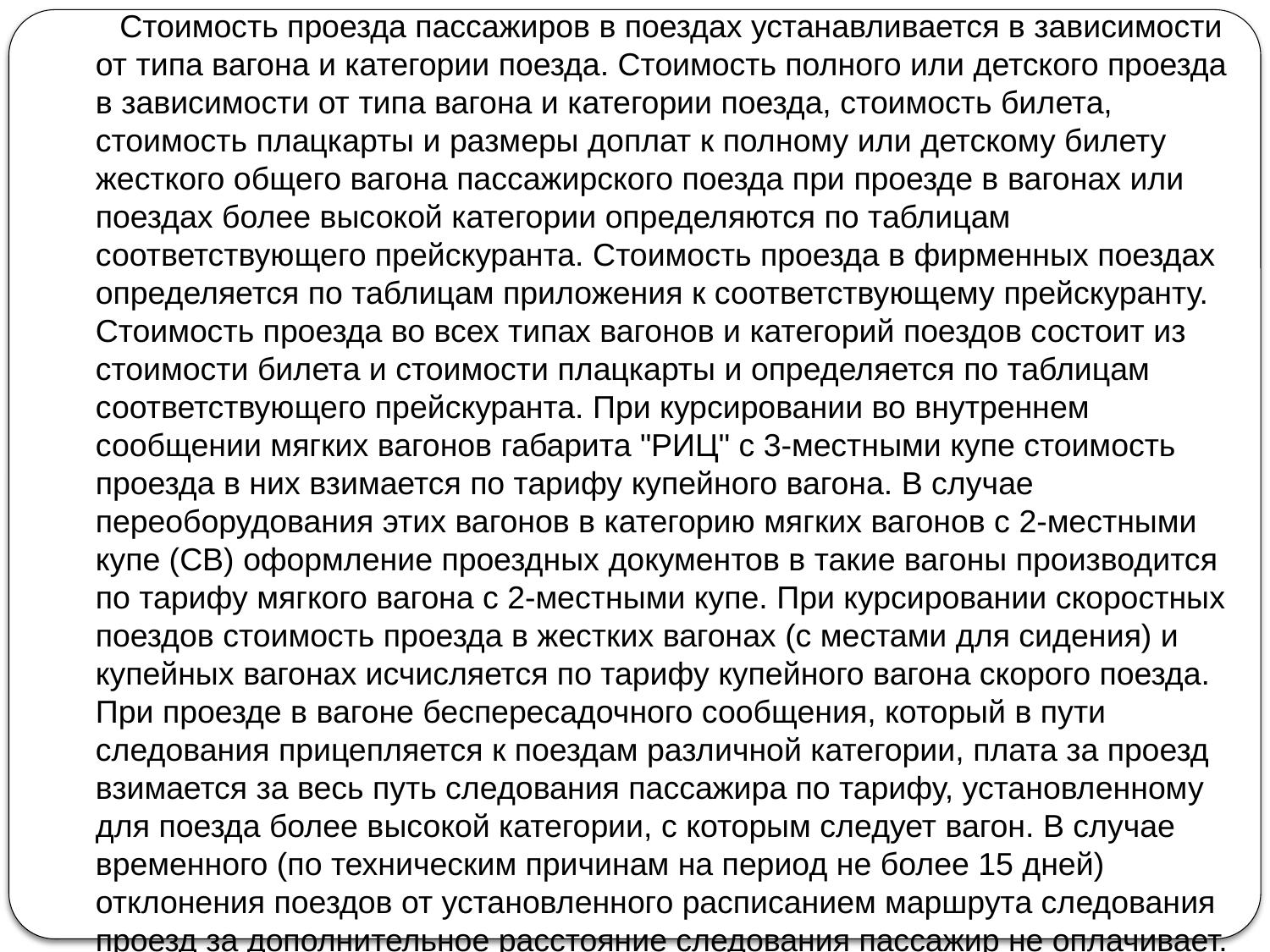

Стоимость проезда пассажиров в поездах устанавливается в зависимости от типа вагона и категории поезда. Стоимость полного или детского проезда в зависимости от типа вагона и категории поезда, стоимость билета, стоимость плацкарты и размеры доплат к полному или детскому билету жесткого общего вагона пассажирского поезда при проезде в вагонах или поездах более высокой категории определяются по таблицам соответствующего прейскуранта. Стоимость проезда в фирменных поездах определяется по таблицам приложения к соответствующему прейскуранту. Стоимость проезда во всех типах вагонов и категорий поездов состоит из стоимости билета и стоимости плацкарты и определяется по таблицам соответствующего прейскуранта. При курсировании во внутреннем сообщении мягких вагонов габарита "РИЦ" с 3-местными купе стоимость проезда в них взимается по тарифу купейного вагона. В случае переоборудования этих вагонов в категорию мягких вагонов с 2-местными купе (СВ) оформление проездных документов в такие вагоны производится по тарифу мягкого вагона с 2-местными купе. При курсировании скоростных поездов стоимость проезда в жестких вагонах (с местами для сидения) и купейных вагонах исчисляется по тарифу купейного вагона скорого поезда. При проезде в вагоне беспересадочного сообщения, который в пути следования прицепляется к поездам различной категории, плата за проезд взимается за весь путь следования пассажира по тарифу, установленному для поезда более высокой категории, с которым следует вагон. В случае временного (по техническим причинам на период не более 15 дней) отклонения поездов от установленного расписанием маршрута следования проезд за дополнительное расстояние следования пассажир не оплачивает.